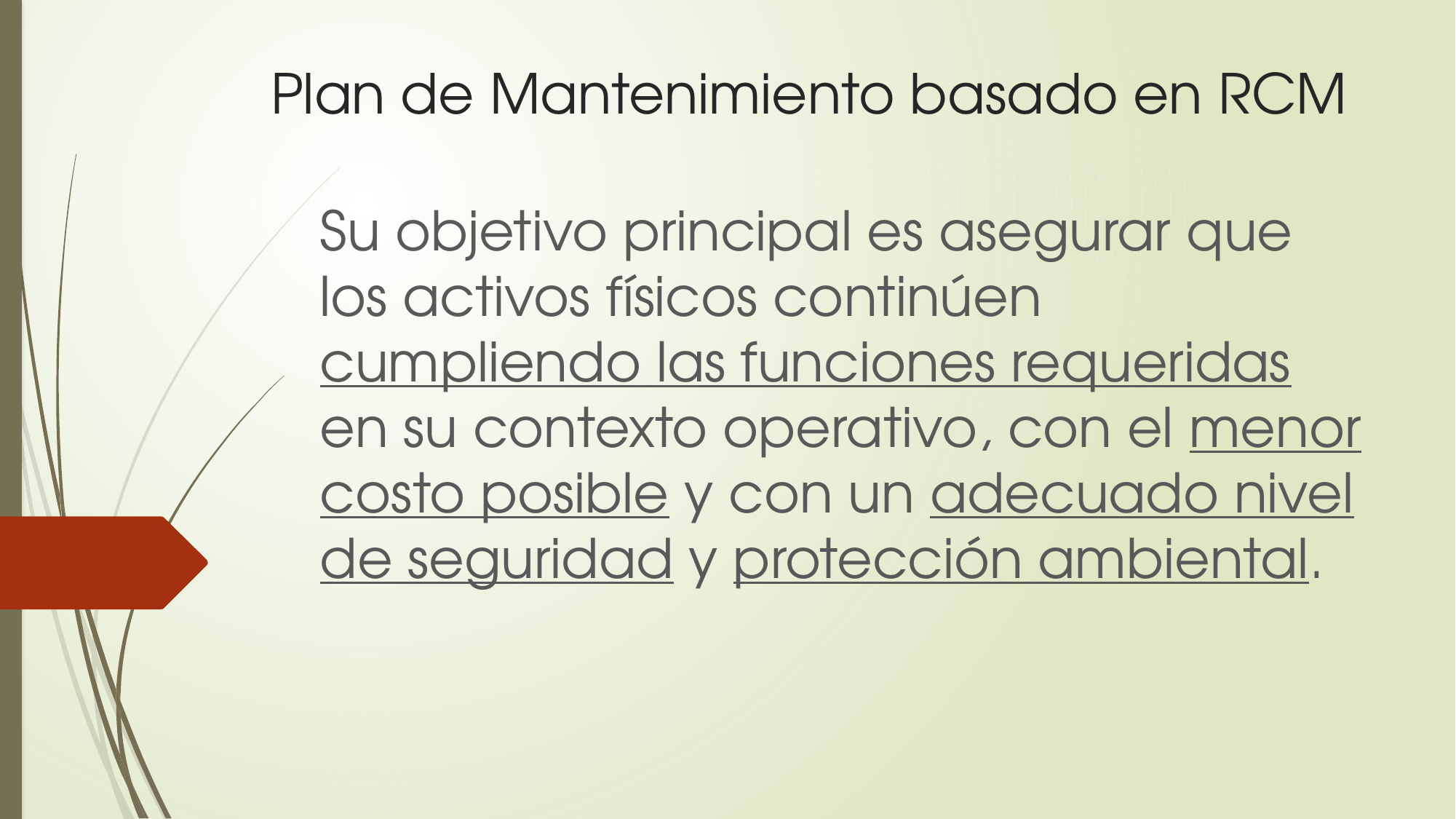

# Plan de Mantenimiento basado en RCM
Su objetivo principal es asegurar que los activos físicos continúen cumpliendo las funciones requeridas en su contexto operativo, con el menor costo posible y con un adecuado nivel de seguridad y protección ambiental.